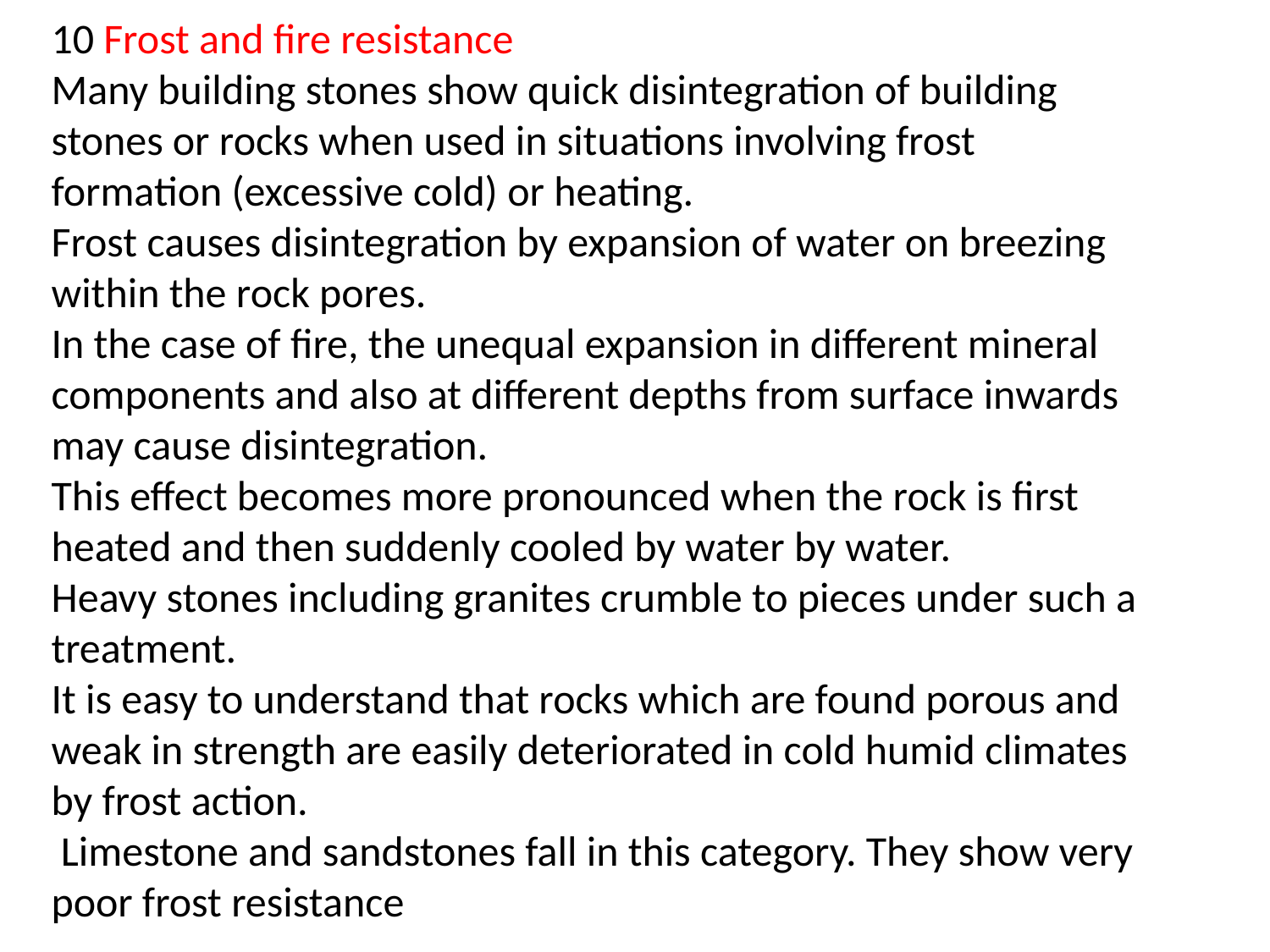

10 Frost and fire resistance
Many building stones show quick disintegration of building stones or rocks when used in situations involving frost formation (excessive cold) or heating.
Frost causes disintegration by expansion of water on breezing within the rock pores.
In the case of fire, the unequal expansion in different mineral components and also at different depths from surface inwards may cause disintegration.
This effect becomes more pronounced when the rock is first heated and then suddenly cooled by water by water.
Heavy stones including granites crumble to pieces under such a treatment.
It is easy to understand that rocks which are found porous and weak in strength are easily deteriorated in cold humid climates by frost action.
 Limestone and sandstones fall in this category. They show very poor frost resistance